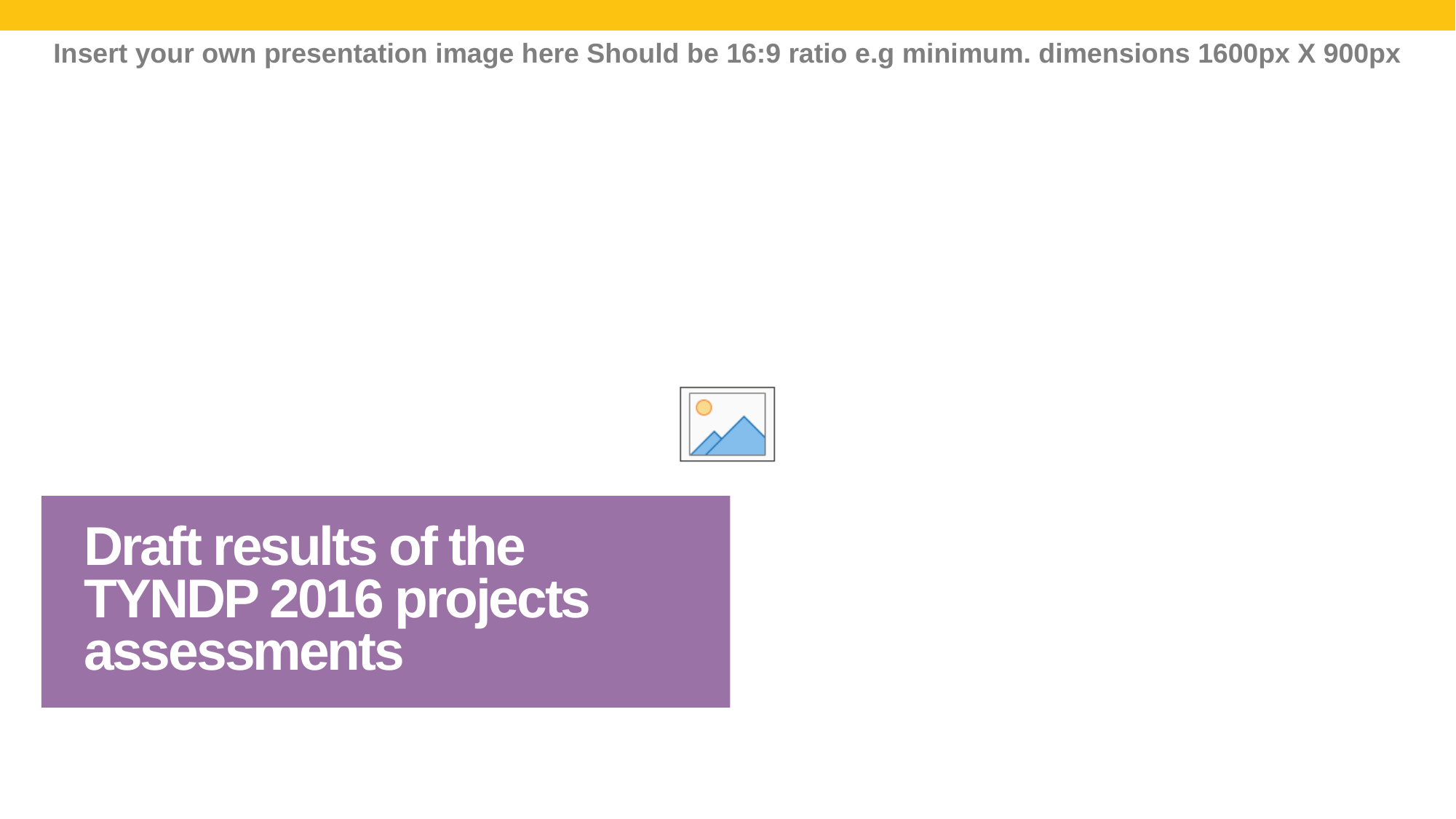

# Draft results of the TYNDP 2016 projects assessments